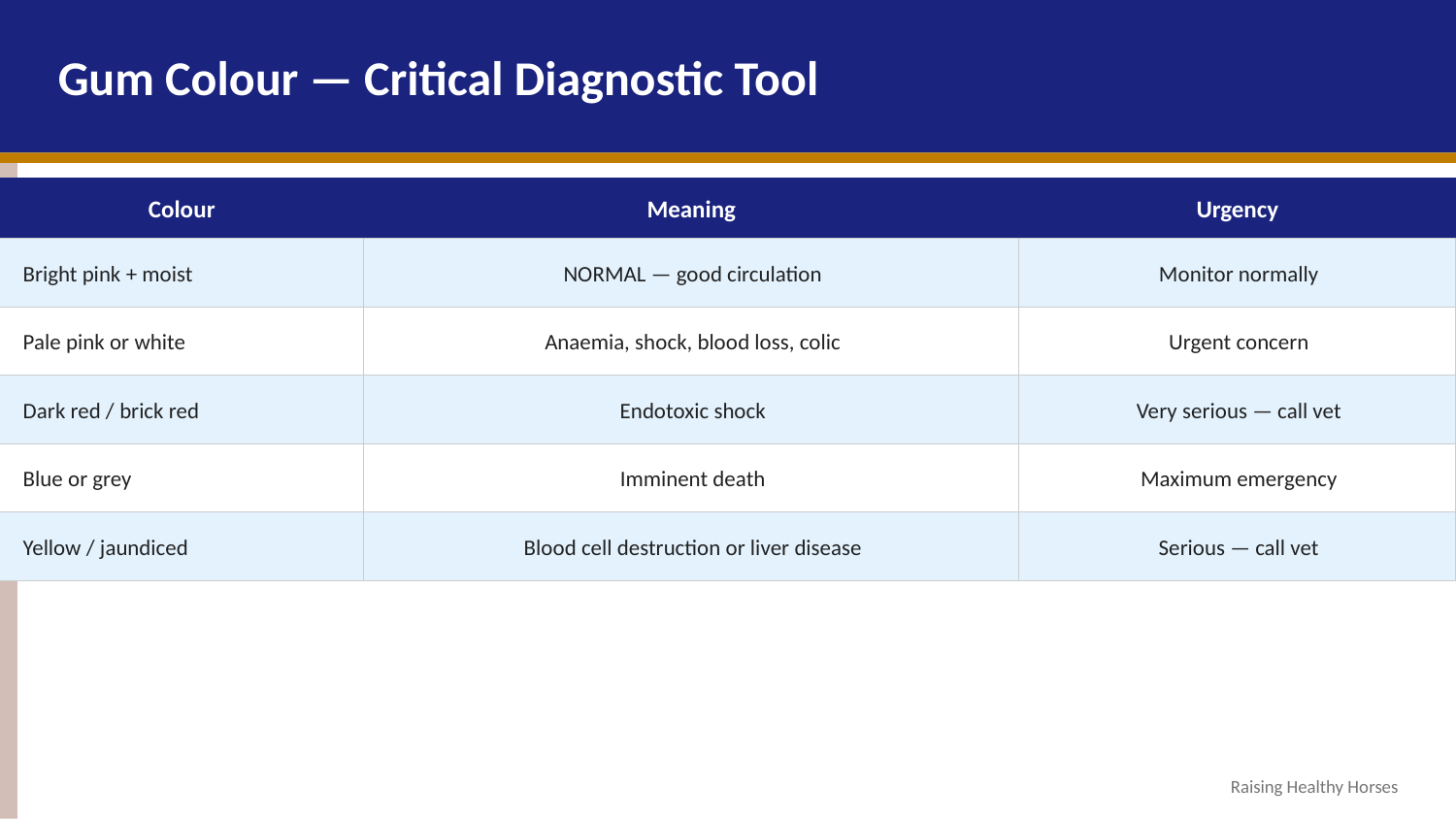

Gum Colour — Critical Diagnostic Tool

Colour

Meaning

Urgency

Bright pink + moist

NORMAL — good circulation

Monitor normally

Pale pink or white

Anaemia, shock, blood loss, colic

Urgent concern

Dark red / brick red

Endotoxic shock

Very serious — call vet

Blue or grey

Imminent death

Maximum emergency

Yellow / jaundiced

Blood cell destruction or liver disease

Serious — call vet
Raising Healthy Horses